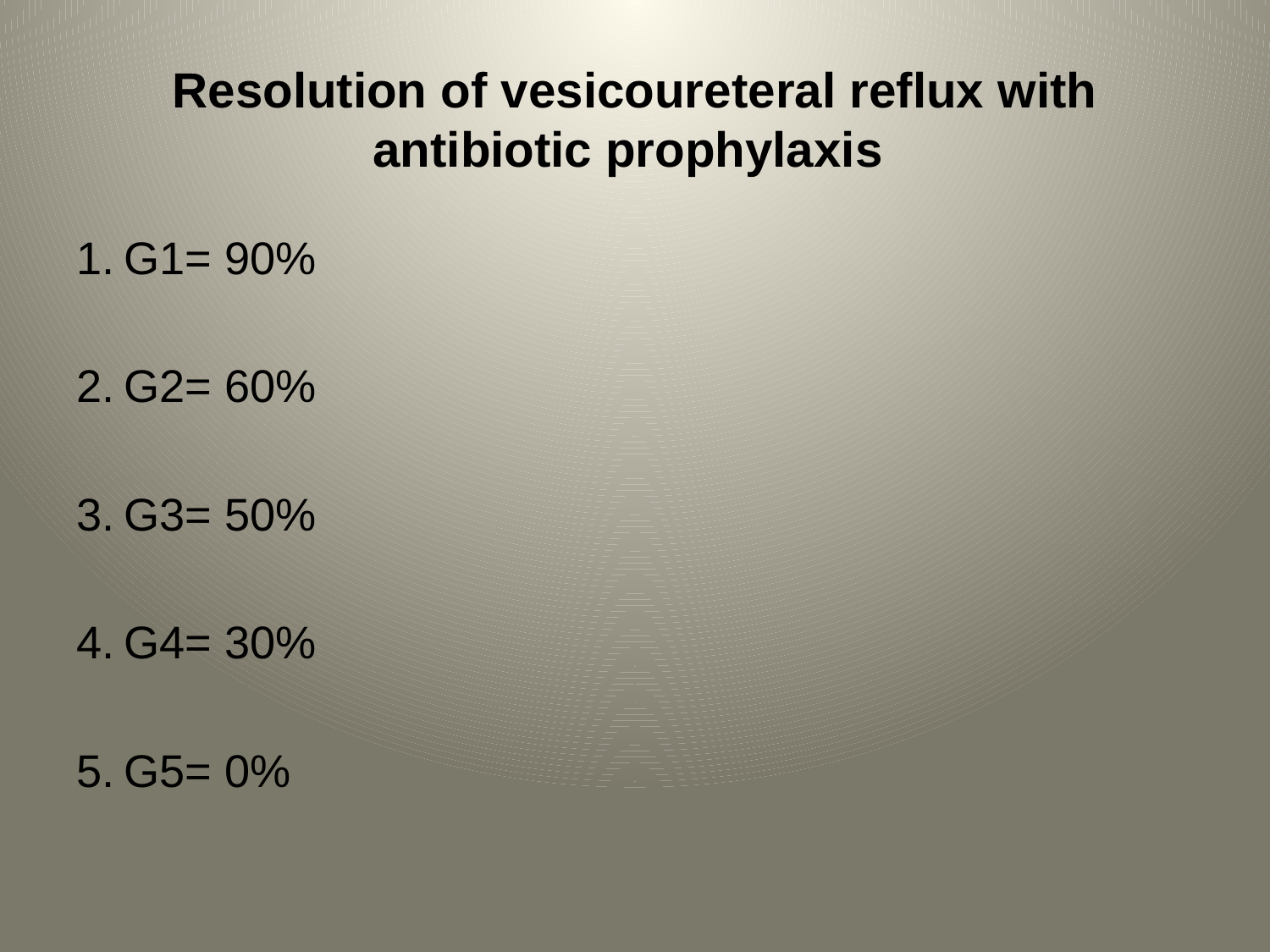

# Resolution of vesicoureteral reflux with antibiotic prophylaxis
G1= 90%

G2= 60%

G3= 50%

G4= 30%

G5= 0%